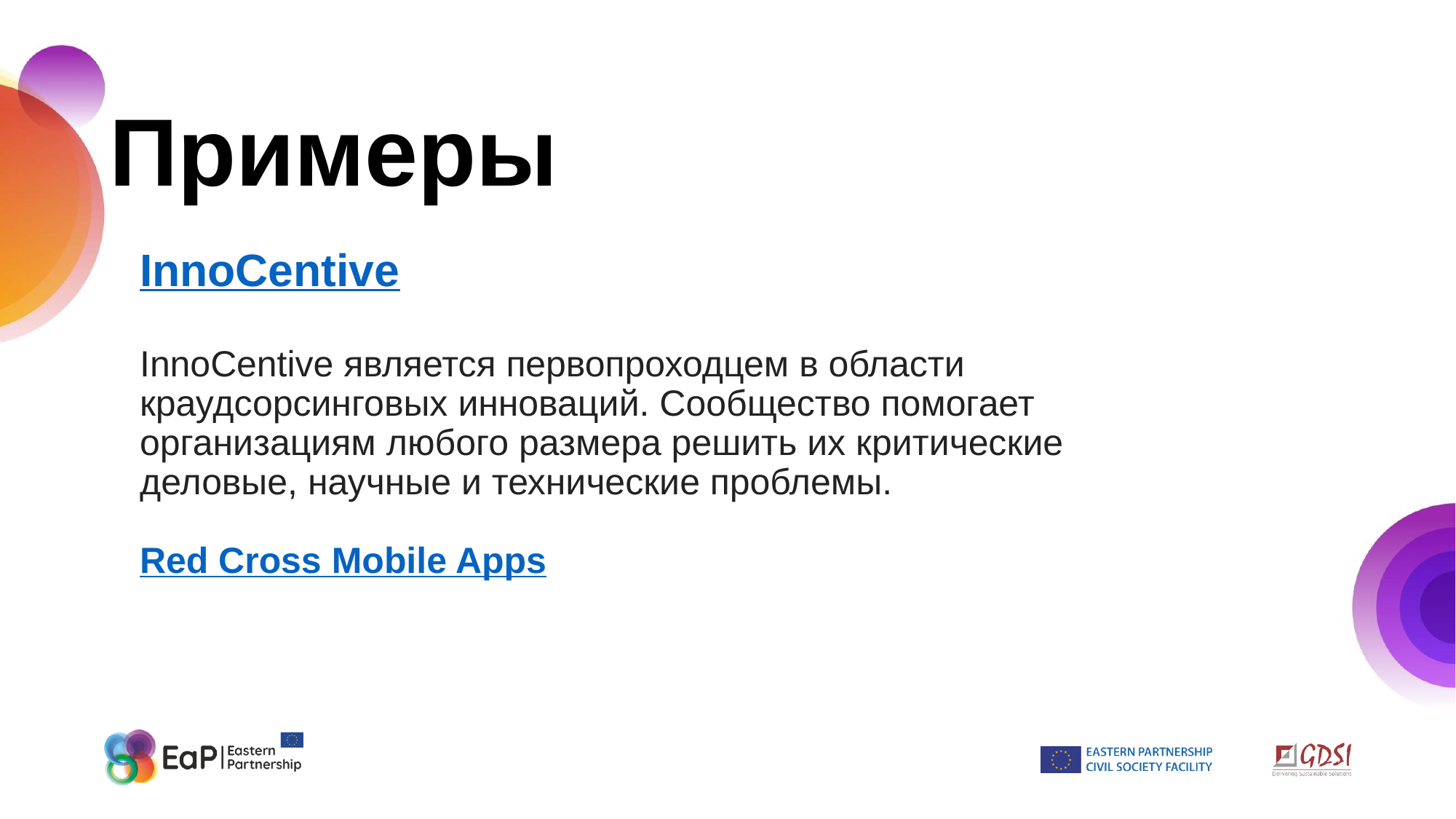

Примеры

InnoCentive

InnoCentive является первопроходцем в области краудсорсинговых инноваций. Сообщество помогает организациям любого размера решить их критические деловые, научные и технические проблемы.

Red Cross Mobile Apps